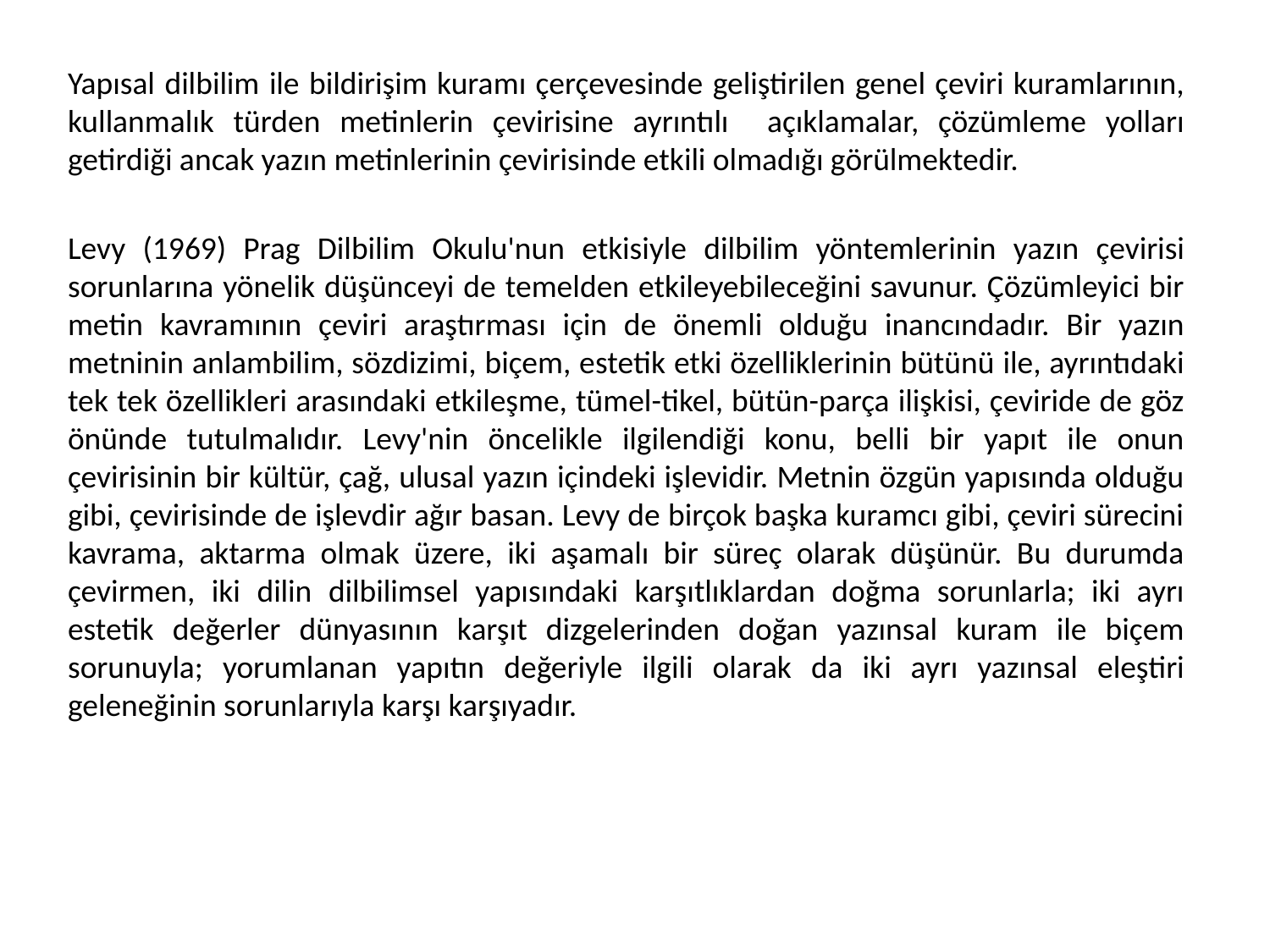

Yapısal dilbilim ile bildirişim kuramı çerçevesinde geliştirilen genel çeviri kuramlarının, kullanmalık türden metinlerin çevirisine ayrıntılı  açıklamalar, çözümleme yolları getirdiği ancak yazın metinlerinin çevirisinde etkili olmadığı görülmektedir.

Levy (1969) Prag Dilbilim Okulu'nun etkisiyle dilbilim yöntemlerinin yazın çevirisi sorunlarına yönelik düşünceyi de temelden etkileyebileceğini savunur. Çözümleyici bir metin kavramının çeviri araştırması için de önemli olduğu inancındadır. Bir yazın metninin anlambilim, sözdizimi, biçem, estetik etki özelliklerinin bütünü ile, ayrıntıdaki tek tek özellikleri arasındaki etkileşme, tümel-tikel, bütün-parça ilişkisi, çeviride de göz önünde tutulmalıdır. Levy'nin öncelikle ilgilendiği konu, belli bir yapıt ile onun çevirisinin bir kültür, çağ, ulusal yazın içindeki işlevidir. Metnin özgün yapısında olduğu gibi, çevirisinde de işlevdir ağır basan. Levy de birçok başka kuramcı gibi, çeviri sürecini kavrama, aktarma olmak üzere, iki aşamalı bir süreç olarak düşünür. Bu durumda çevirmen, iki dilin dilbilimsel yapısındaki karşıtlıklardan doğma sorunlarla; iki ayrı estetik değerler dünyasının karşıt dizgelerinden doğan yazınsal kuram ile biçem sorunuyla; yorumlanan yapıtın değeriyle ilgili olarak da iki ayrı yazınsal eleştiri geleneğinin sorunlarıyla karşı karşıyadır.